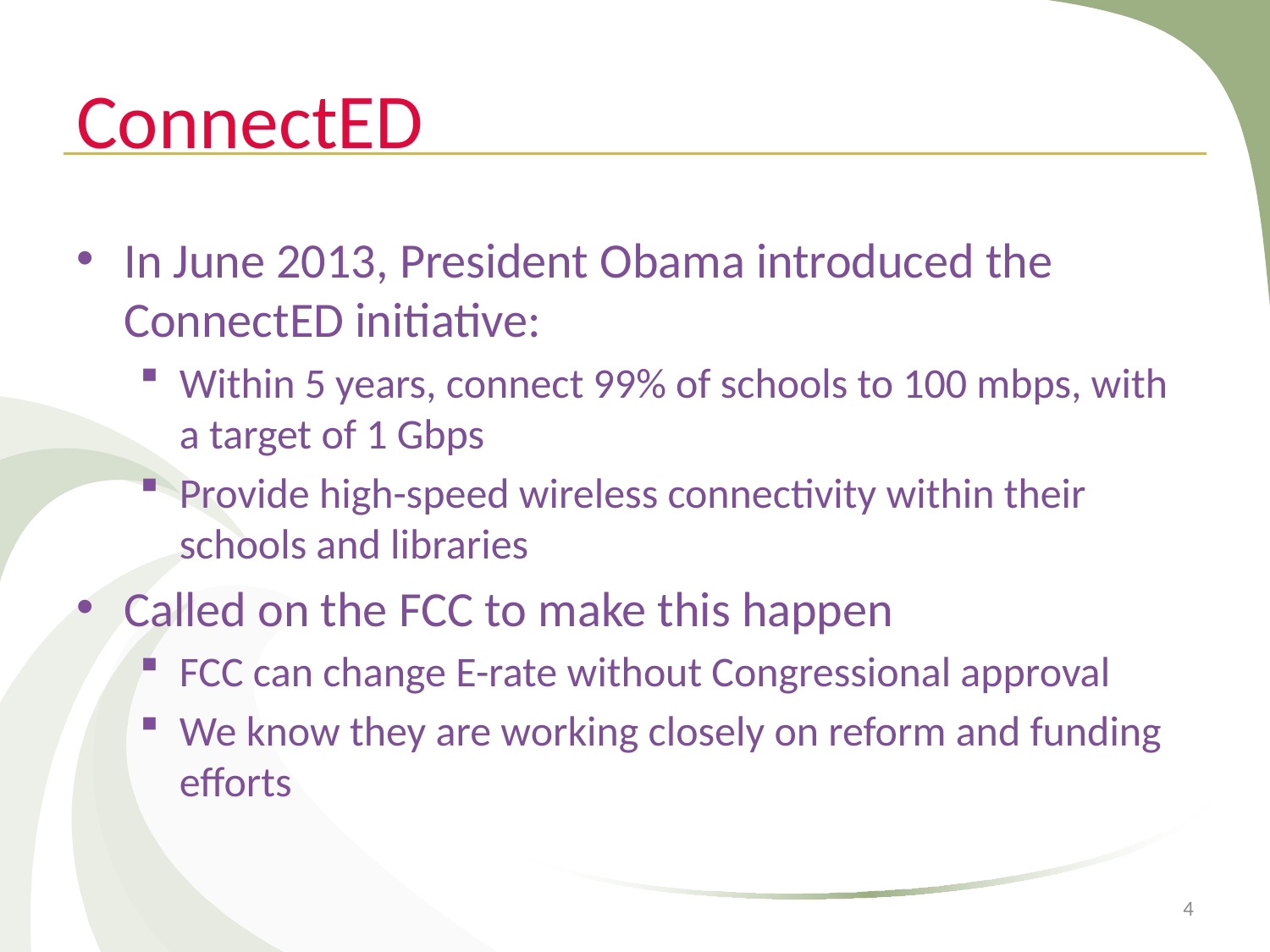

# ConnectED
In June 2013, President Obama introduced the ConnectED initiative:
Within 5 years, connect 99% of schools to 100 mbps, with a target of 1 Gbps
Provide high-speed wireless connectivity within their schools and libraries
Called on the FCC to make this happen
FCC can change E-rate without Congressional approval
We know they are working closely on reform and funding efforts

4